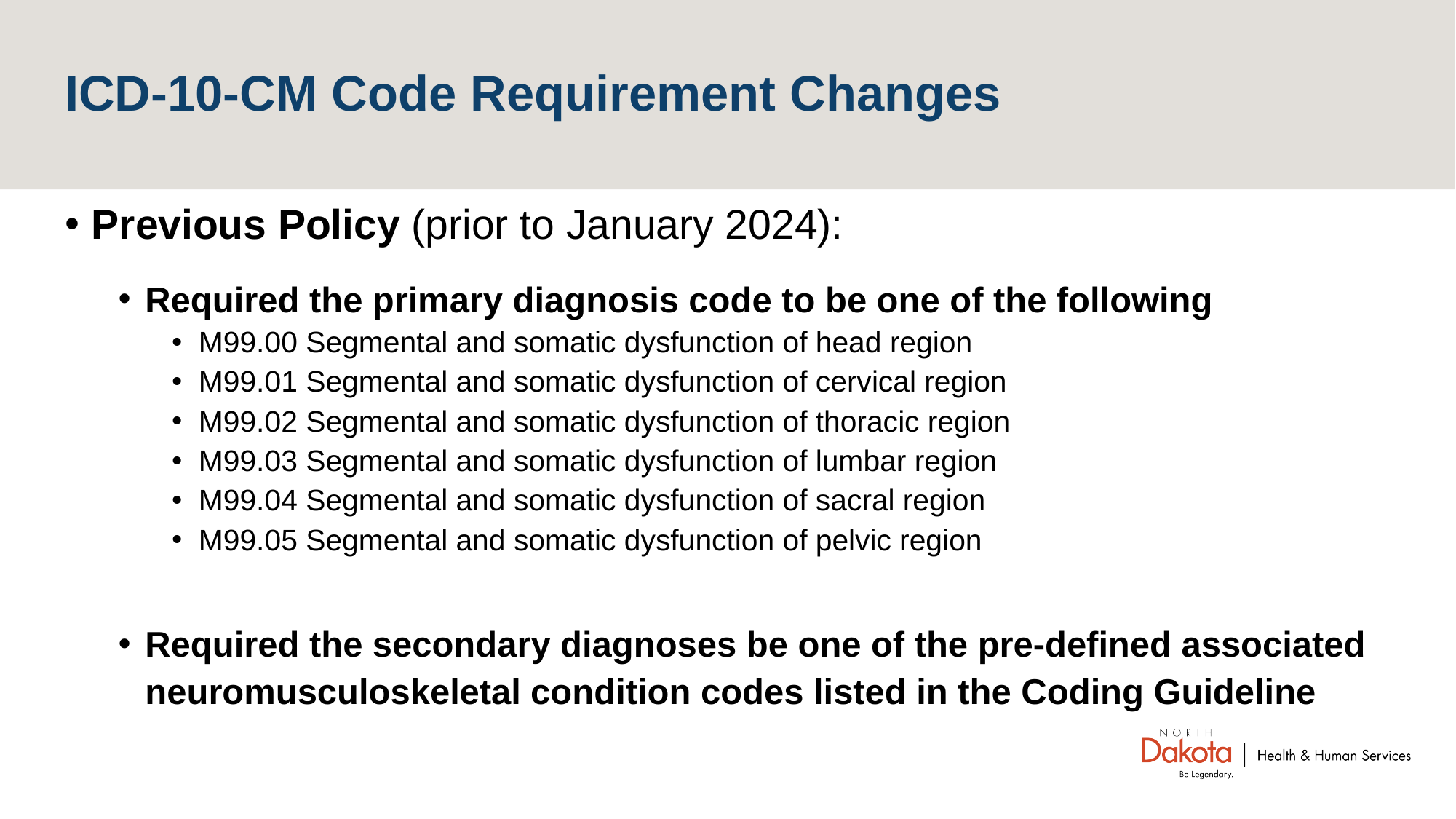

# ICD-10-CM Code Requirement Changes
Previous Policy (prior to January 2024):
Required the primary diagnosis code to be one of the following
M99.00 Segmental and somatic dysfunction of head region
M99.01 Segmental and somatic dysfunction of cervical region
M99.02 Segmental and somatic dysfunction of thoracic region
M99.03 Segmental and somatic dysfunction of lumbar region
M99.04 Segmental and somatic dysfunction of sacral region
M99.05 Segmental and somatic dysfunction of pelvic region

Required the secondary diagnoses be one of the pre-defined associated neuromusculoskeletal condition codes listed in the Coding Guideline